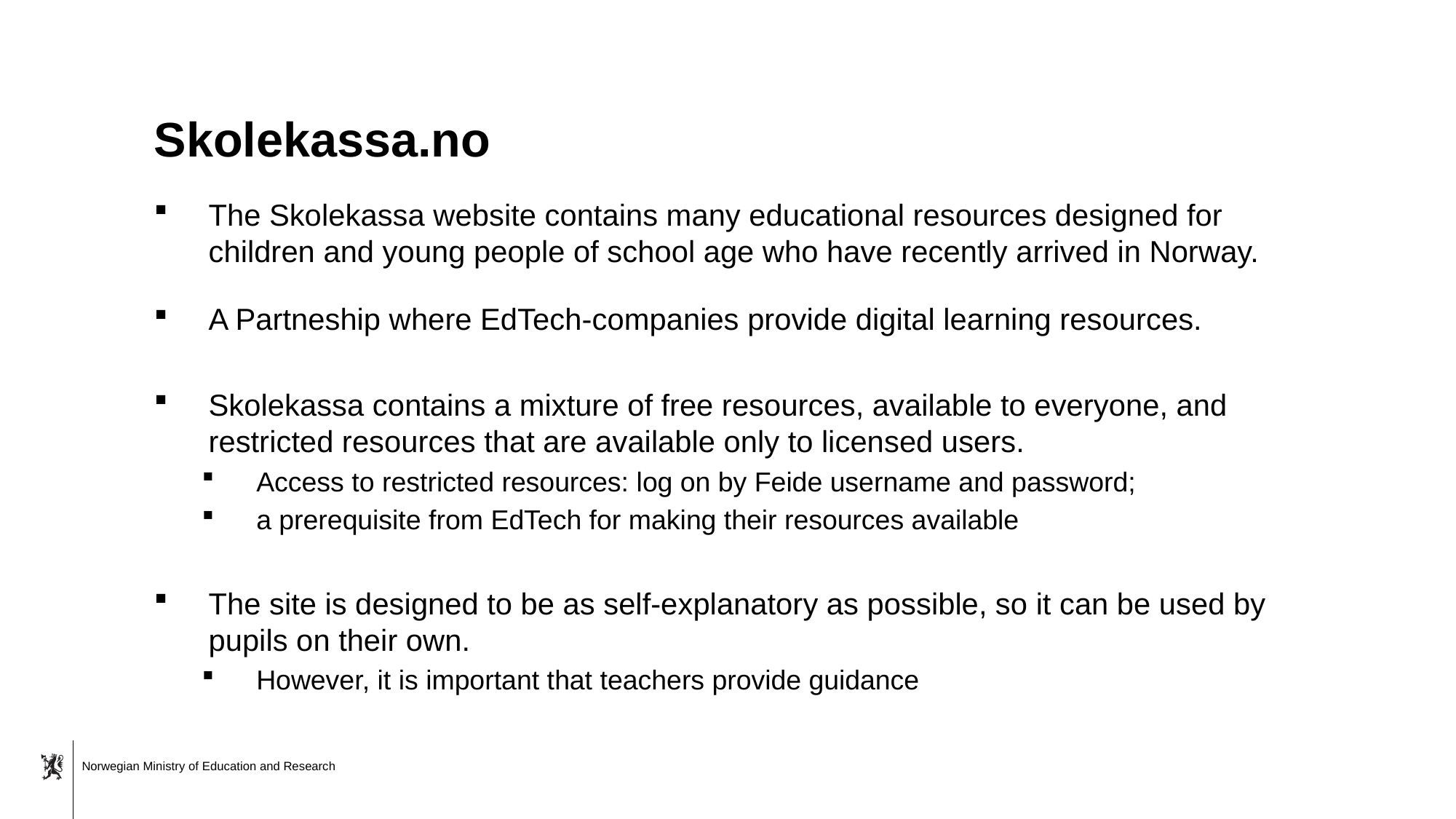

# Skolekassa.no
The Skolekassa website contains many educational resources designed for children and young people of school age who have recently arrived in Norway.

A Partneship where EdTech-companies provide digital learning resources.

Skolekassa contains a mixture of free resources, available to everyone, and restricted resources that are available only to licensed users.
Access to restricted resources: log on by Feide username and password;
a prerequisite from EdTech for making their resources available

The site is designed to be as self-explanatory as possible, so it can be used by pupils on their own.
However, it is important that teachers provide guidance